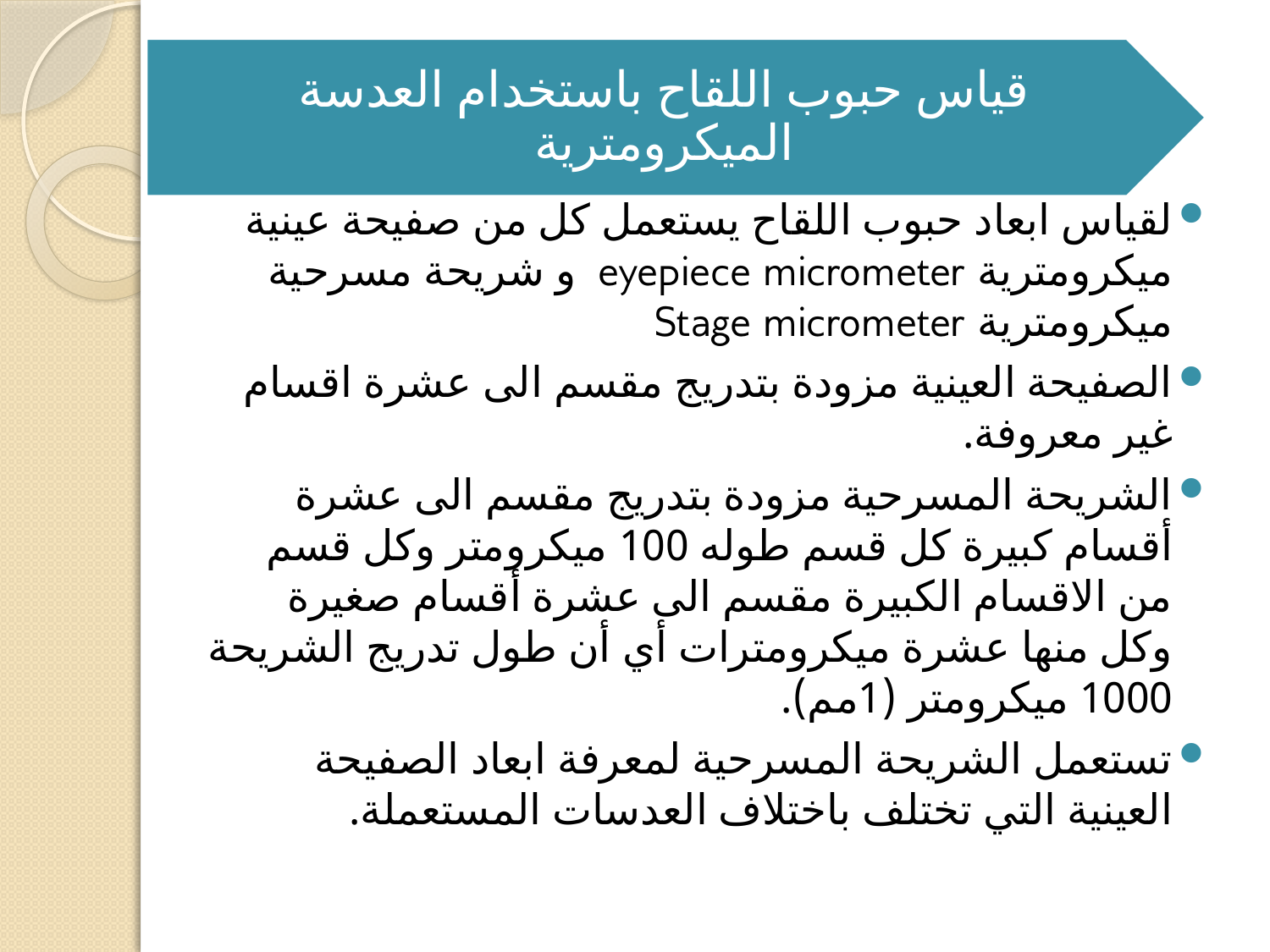

قياس حبوب اللقاح باستخدام العدسة الميكرومترية
لقياس ابعاد حبوب اللقاح يستعمل كل من صفيحة عينية ميكرومترية eyepiece micrometer  و شريحة مسرحية ميكرومترية Stage micrometer
الصفيحة العينية مزودة بتدريج مقسم الى عشرة اقسام غير معروفة.
الشريحة المسرحية مزودة بتدريج مقسم الى عشرة أقسام كبيرة كل قسم طوله 100 ميكرومتر وكل قسم من الاقسام الكبيرة مقسم الى عشرة أقسام صغيرة وكل منها عشرة ميكرومترات أي أن طول تدريج الشريحة 1000 ميكرومتر (1مم).
تستعمل الشريحة المسرحية لمعرفة ابعاد الصفيحة العينية التي تختلف باختلاف العدسات المستعملة.